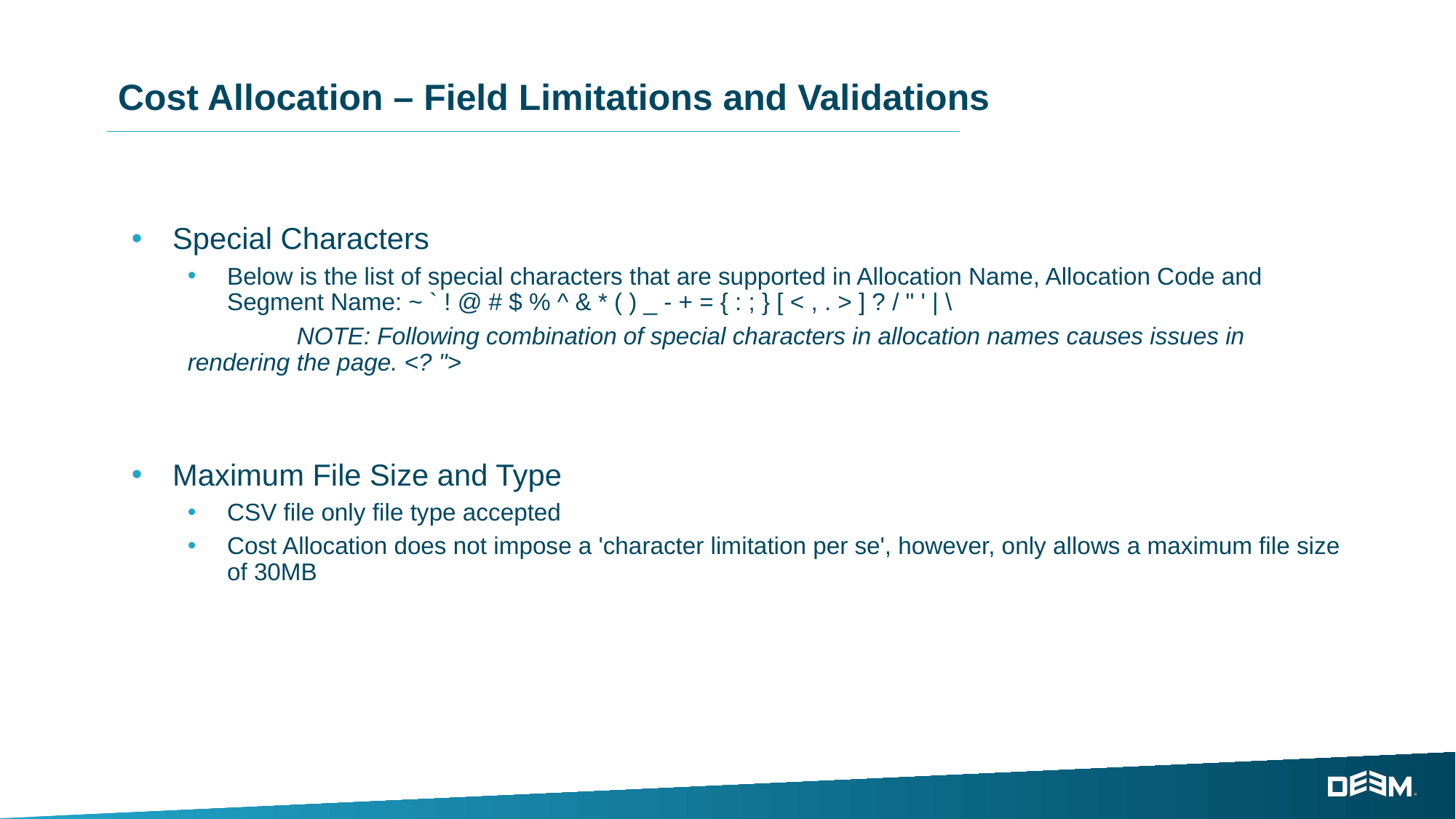

# Cost Allocation – Field Limitations and Validations
Special Characters
Below is the list of special characters that are supported in Allocation Name, Allocation Code and Segment Name: ~ ` ! @ # $ % ^ & * ( ) _ - + = { : ; } [ < , . > ] ? / " ' | \
	NOTE: Following combination of special characters in allocation names causes issues in rendering 	the page. <? ">

Maximum File Size and Type
CSV file only file type accepted
Cost Allocation does not impose a 'character limitation per se', however, only allows a maximum file size of 30MB